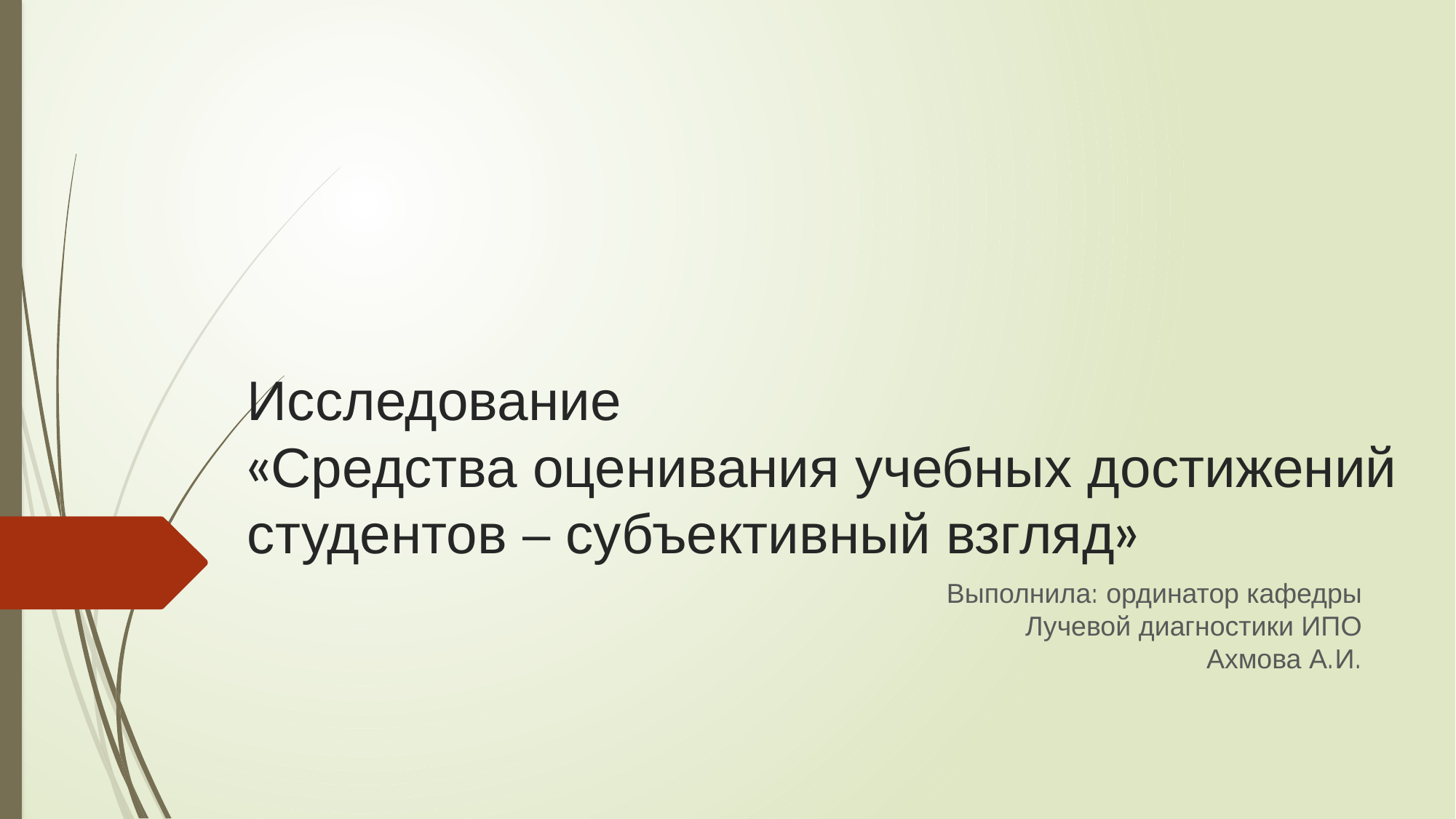

# Исследование «Средства оценивания учебных достижений студентов – субъективный взгляд»
Выполнила: ординатор кафедры
Лучевой диагностики ИПО
Ахмова А.И.